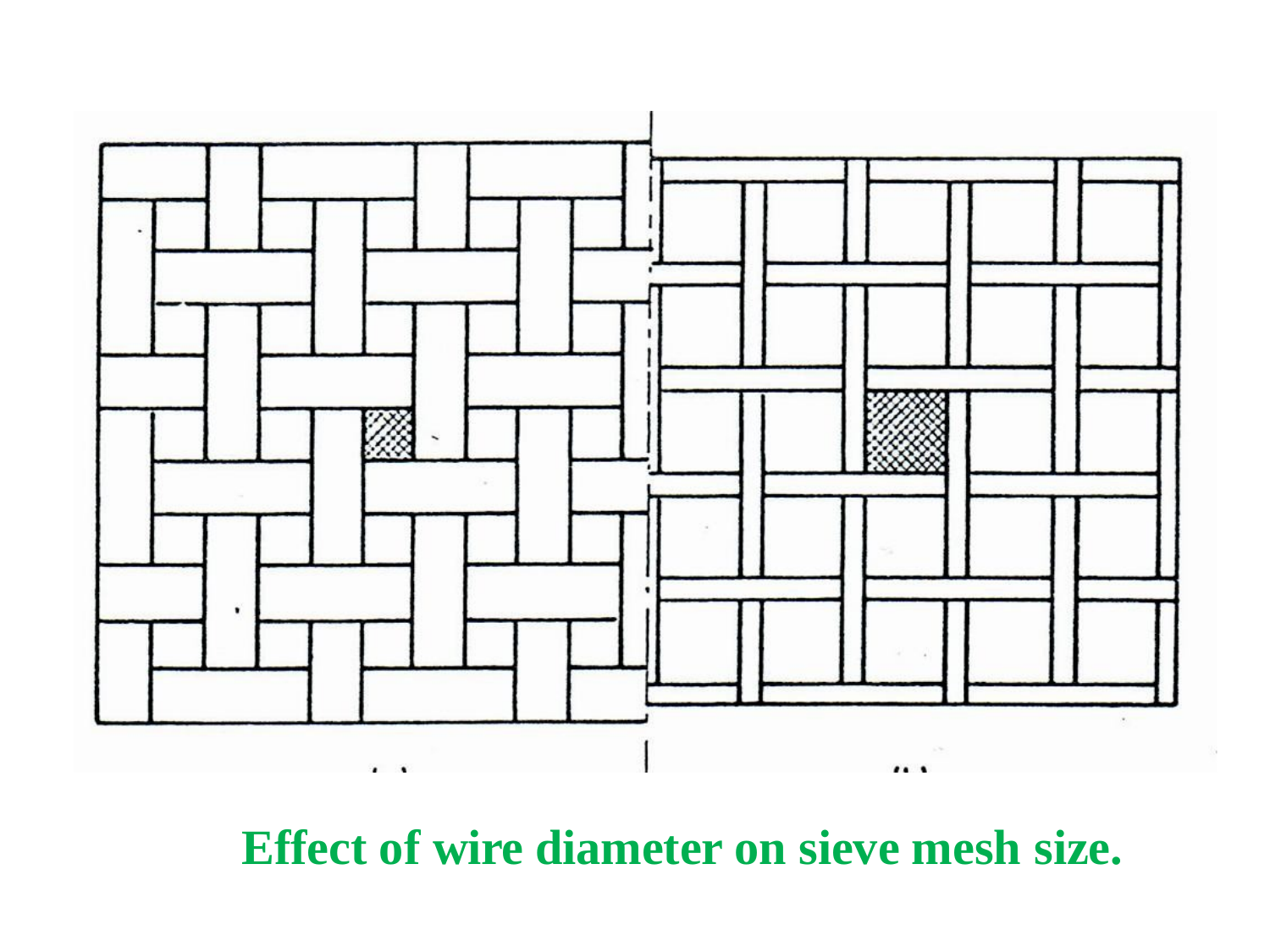

Effect of wire diameter on sieve mesh size.